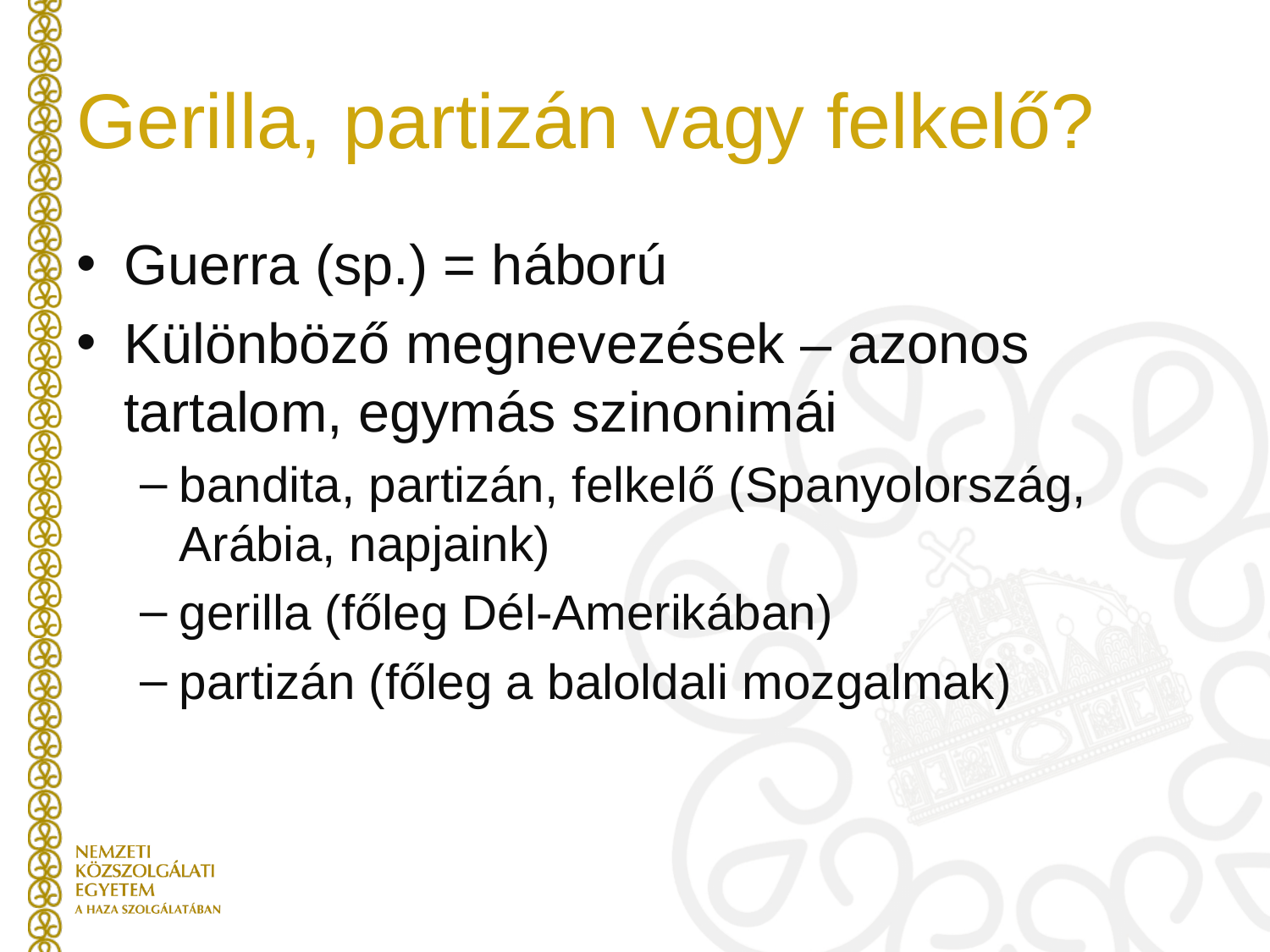

# Gerilla, partizán vagy felkelő?
Guerra (sp.) = háború
Különböző megnevezések – azonos tartalom, egymás szinonimái
bandita, partizán, felkelő (Spanyolország, Arábia, napjaink)
gerilla (főleg Dél-Amerikában)
partizán (főleg a baloldali mozgalmak)